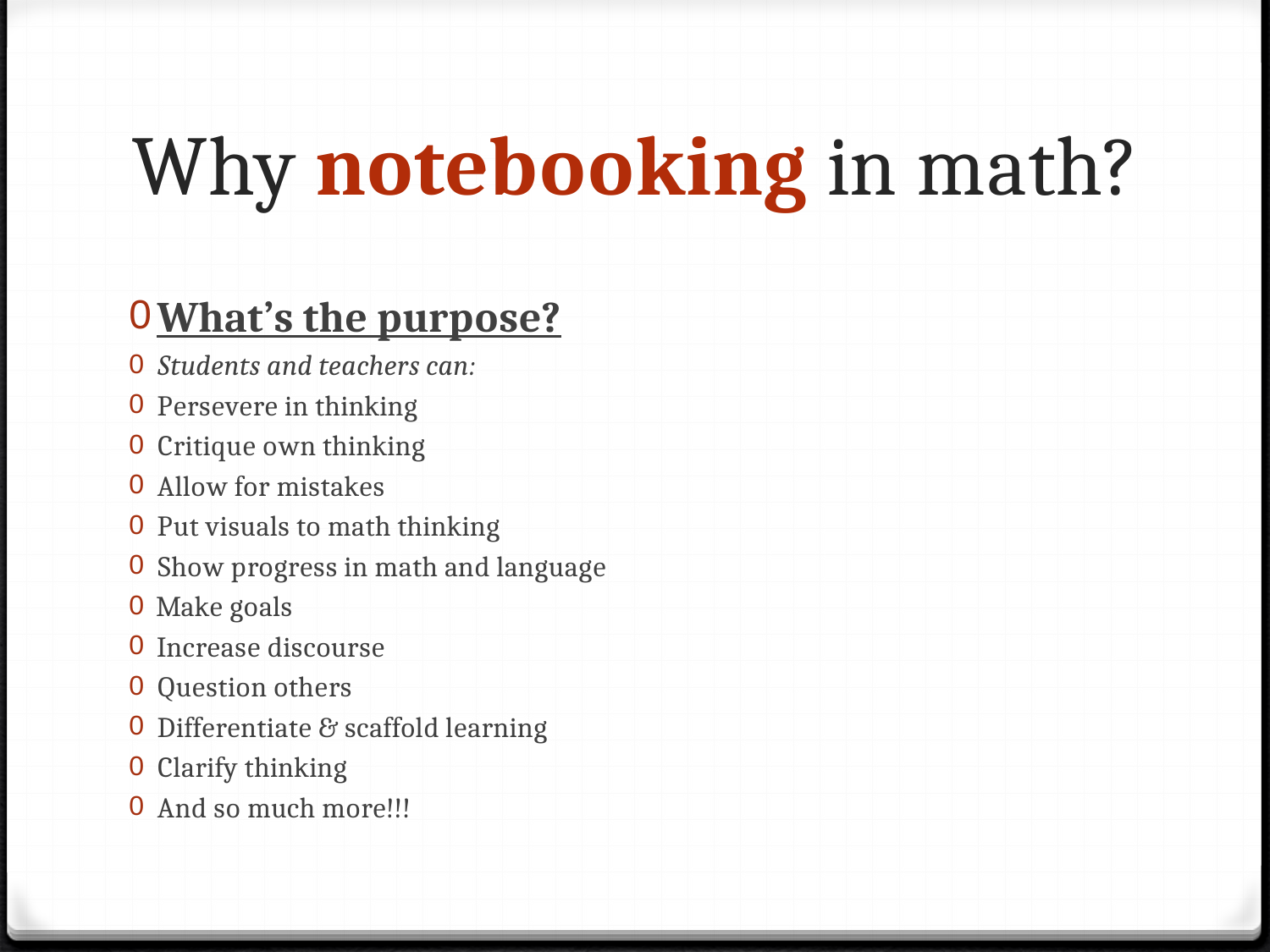

# Why notebooking in math?
What’s the purpose?
Students and teachers can:
Persevere in thinking
Critique own thinking
Allow for mistakes
Put visuals to math thinking
Show progress in math and language
Make goals
Increase discourse
Question others
Differentiate & scaffold learning
Clarify thinking
And so much more!!!